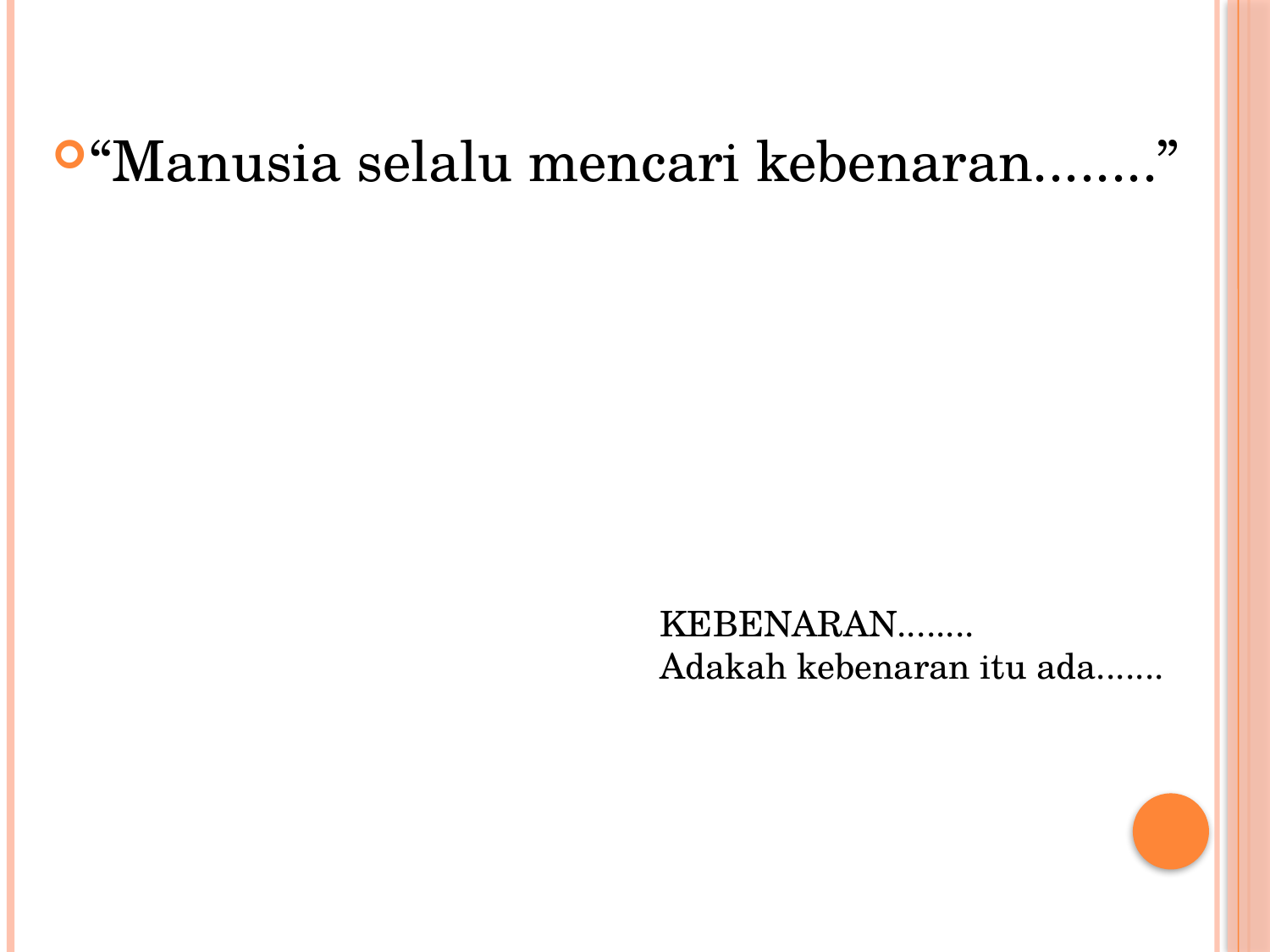

“Manusia selalu mencari kebenaran........”
KEBENARAN........
Adakah kebenaran itu ada.......